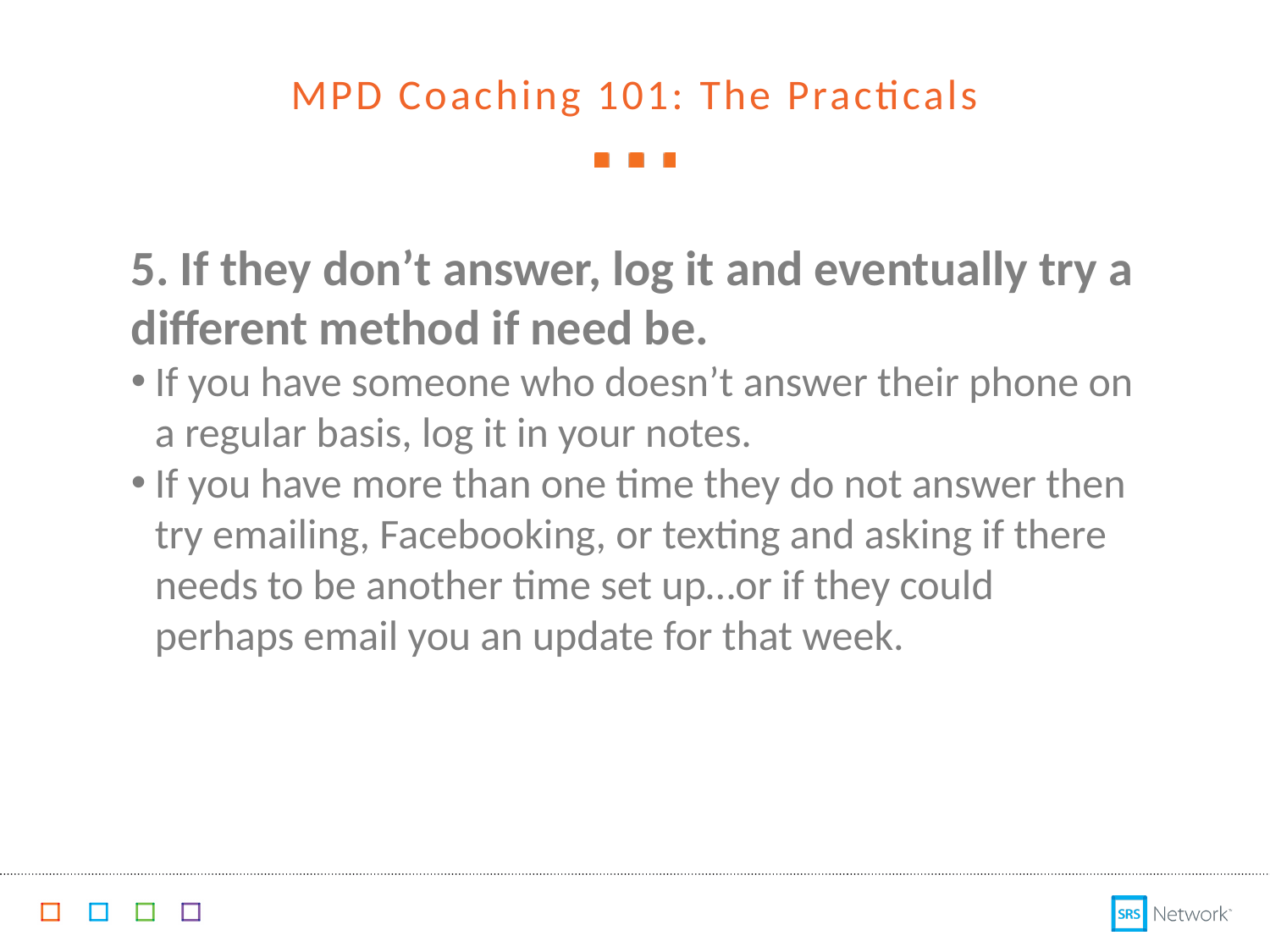

MPD Coaching 101: The Practicals
5. If they don’t answer, log it and eventually try a different method if need be.
If you have someone who doesn’t answer their phone on a regular basis, log it in your notes.
If you have more than one time they do not answer then try emailing, Facebooking, or texting and asking if there needs to be another time set up…or if they could perhaps email you an update for that week.